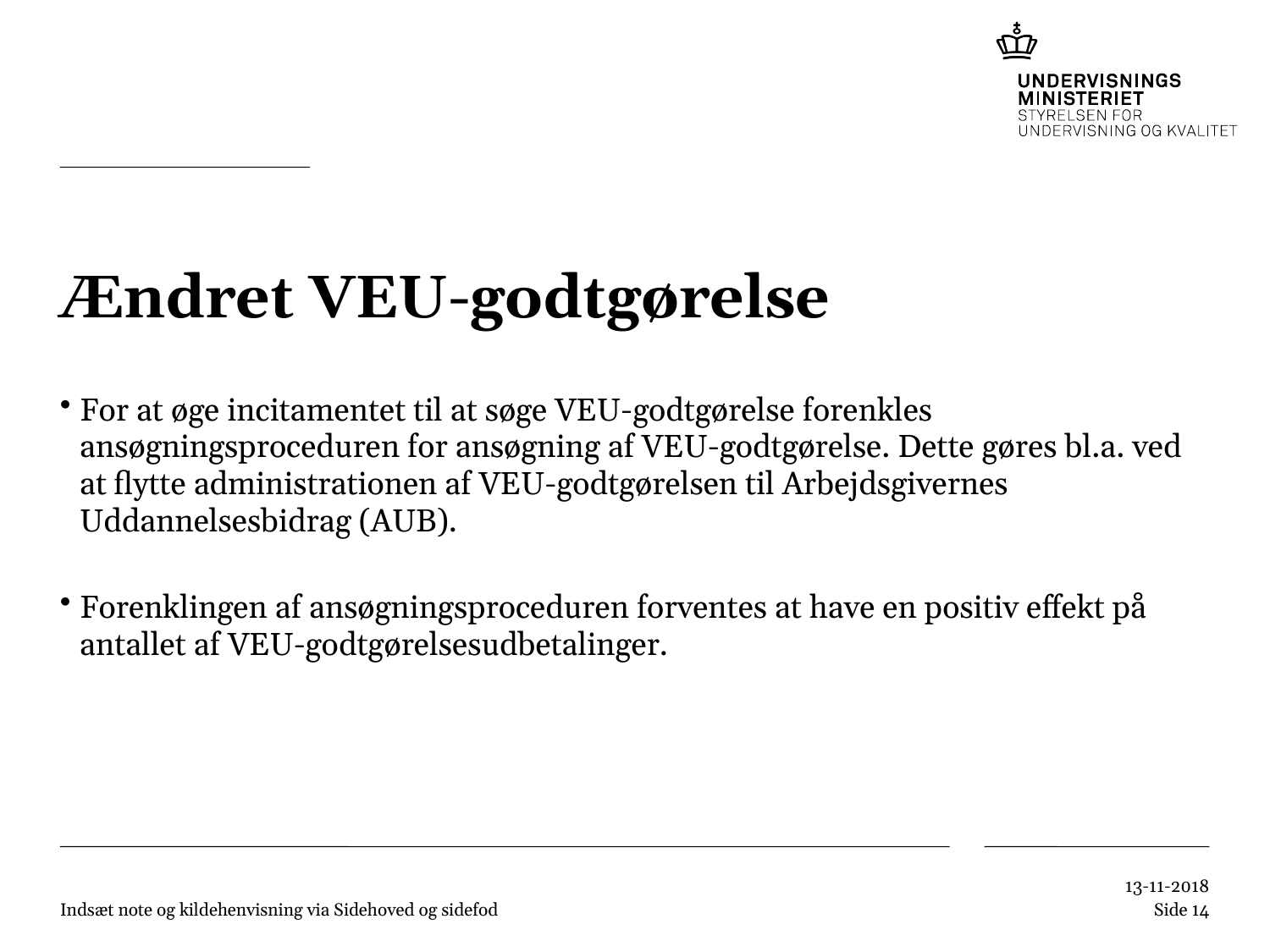

# Ændret VEU-godtgørelse

For at øge incitamentet til at søge VEU-godtgørelse forenkles ansøgningsproceduren for ansøgning af VEU-godtgørelse. Dette gøres bl.a. ved at flytte administrationen af VEU-godtgørelsen til Arbejdsgivernes Uddannelsesbidrag (AUB).

Forenklingen af ansøgningsproceduren forventes at have en positiv effekt på antallet af VEU-godtgørelsesudbetalinger.

Indsæt note og kildehenvisning via Sidehoved og sidefod
13-11-2018
Side 14